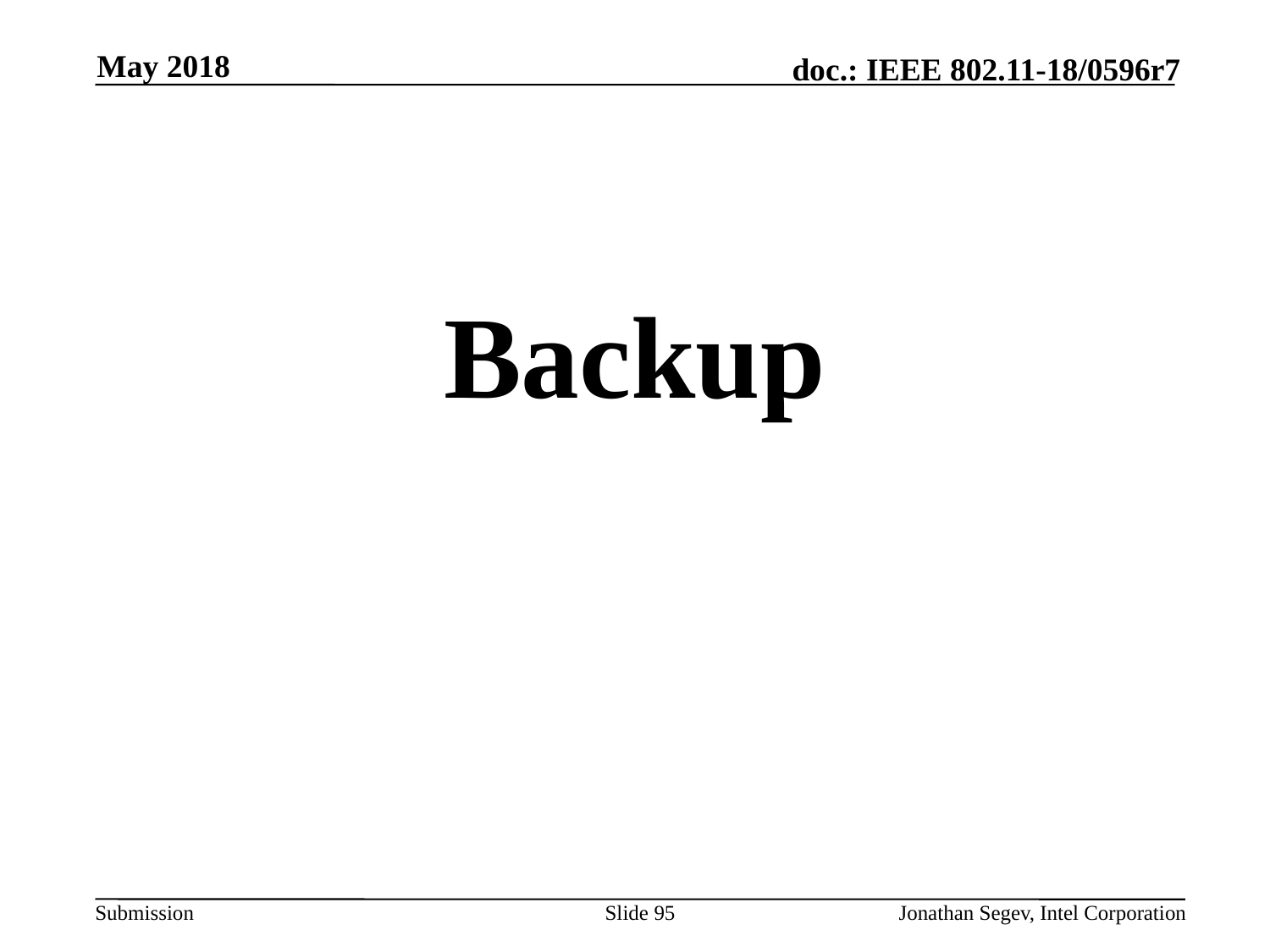

May 2018
#
Backup
Slide 95
Jonathan Segev, Intel Corporation